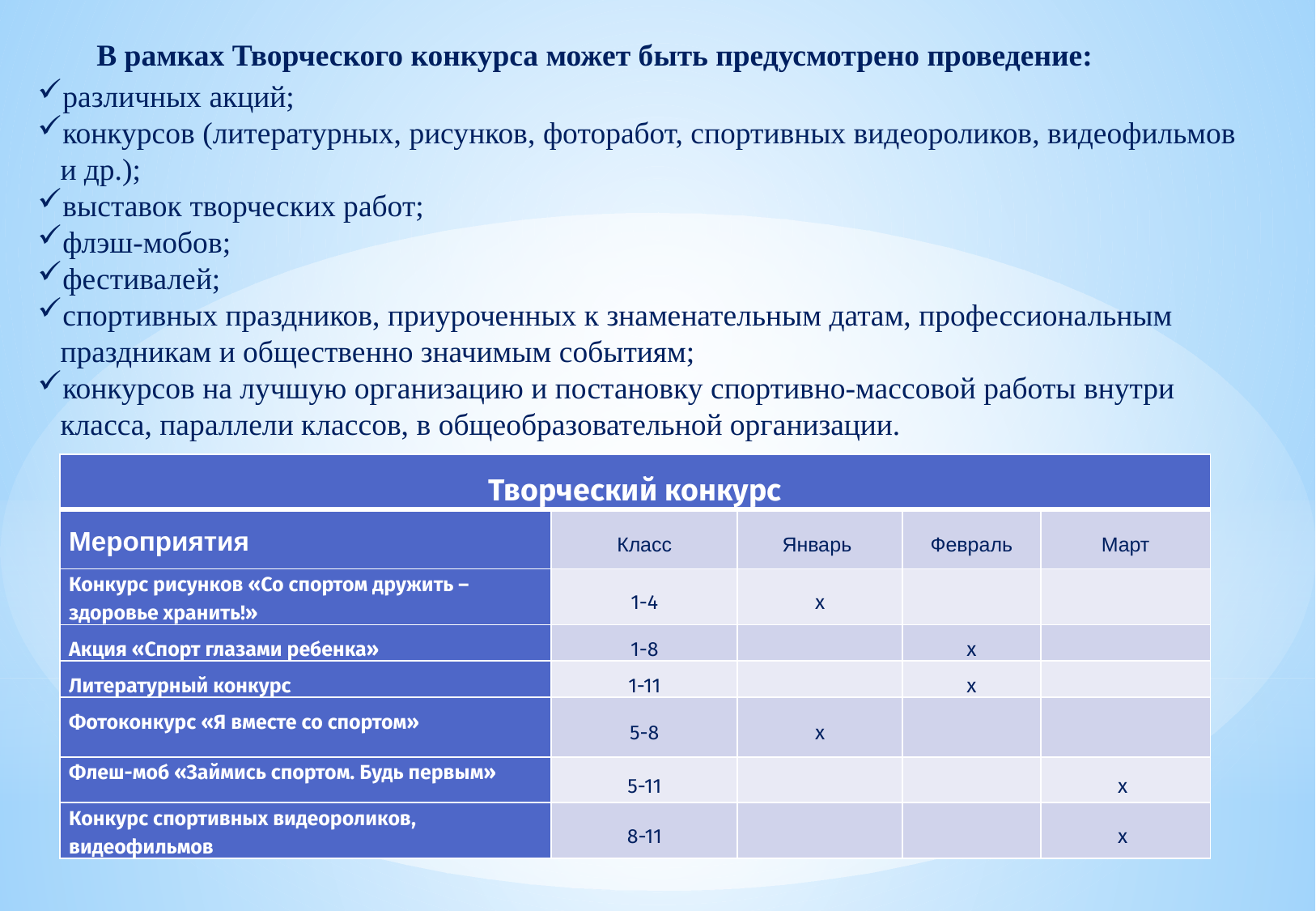

В рамках Творческого конкурса может быть предусмотрено проведение:
различных акций;
конкурсов (литературных, рисунков, фоторабот, спортивных видеороликов, видеофильмов и др.);
выставок творческих работ;
флэш-мобов;
фестивалей;
спортивных праздников, приуроченных к знаменательным датам, профессиональным праздникам и общественно значимым событиям;
конкурсов на лучшую организацию и постановку спортивно-массовой работы внутри класса, параллели классов, в общеобразовательной организации.

| Творческий конкурс |  |  |  |  |
| --- | --- | --- | --- | --- |
| Мероприятия | Класс | Январь | Февраль | Март |
| Конкурс рисунков «Со спортом дружить – здоровье хранить!» | 1-4 | х |  |  |
| Акция «Спорт глазами ребенка» | 1-8 |  | х |  |
| Литературный конкурс | 1-11 |  | х |  |
| Фотоконкурс «Я вместе со спортом» | 5-8 | х |  |  |
| Флеш-моб «Займись спортом. Будь первым» | 5-11 |  |  | х |
| Конкурс спортивных видеороликов, видеофильмов | 8-11 |  |  | х |
8